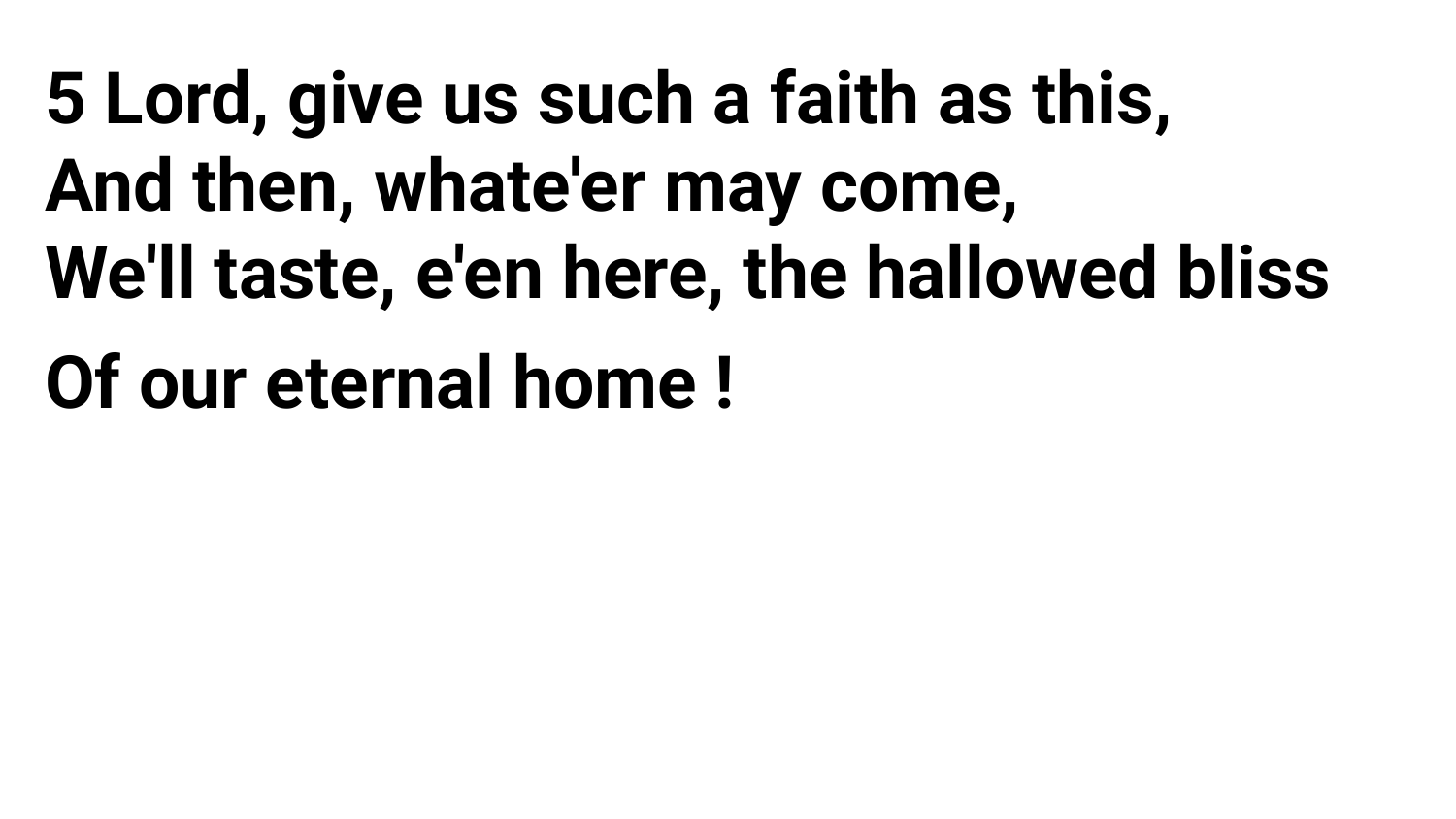

5 Lord, give us such a faith as this,
And then, whate'er may come,
We'll taste, e'en here, the hallowed bliss
Of our eternal home !